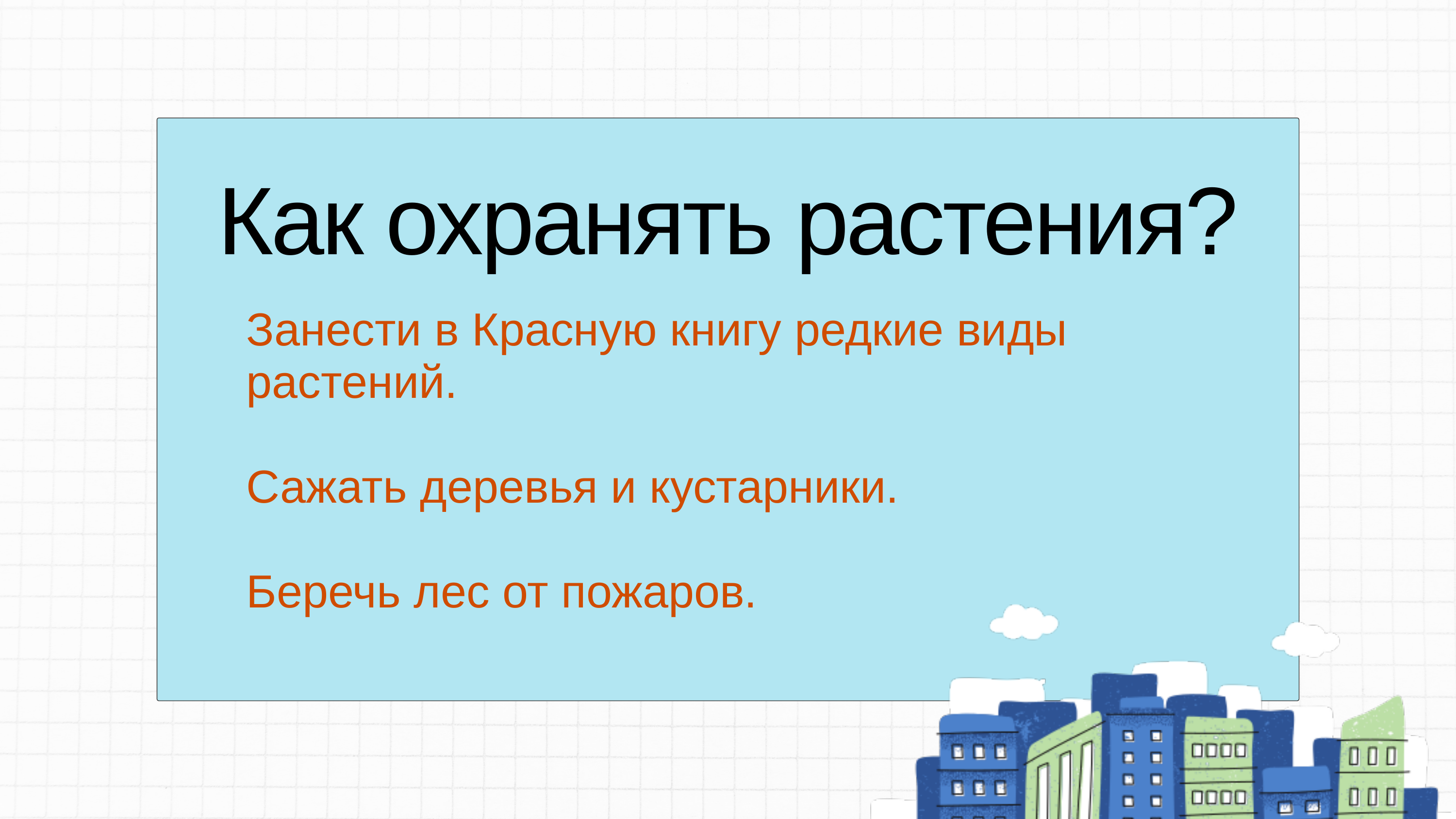

Как охранять растения?

Занести в Красную книгу редкие виды растений.

Сажать деревья и кустарники.

Беречь лес от пожаров.